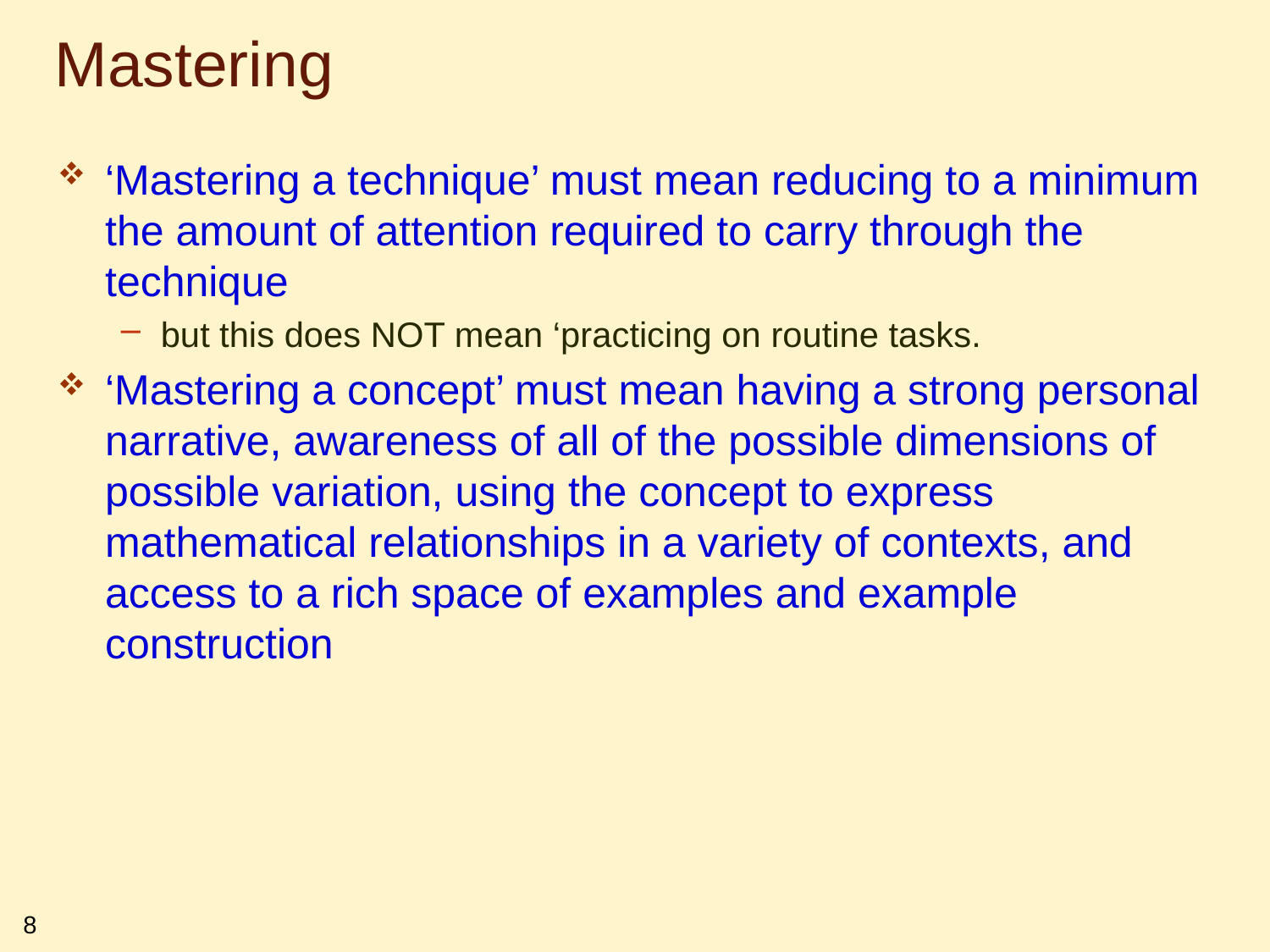

# Mastering
‘Mastering a technique’ must mean reducing to a minimum the amount of attention required to carry through the technique
but this does NOT mean ‘practicing on routine tasks.
‘Mastering a concept’ must mean having a strong personal narrative, awareness of all of the possible dimensions of possible variation, using the concept to express mathematical relationships in a variety of contexts, and access to a rich space of examples and example construction